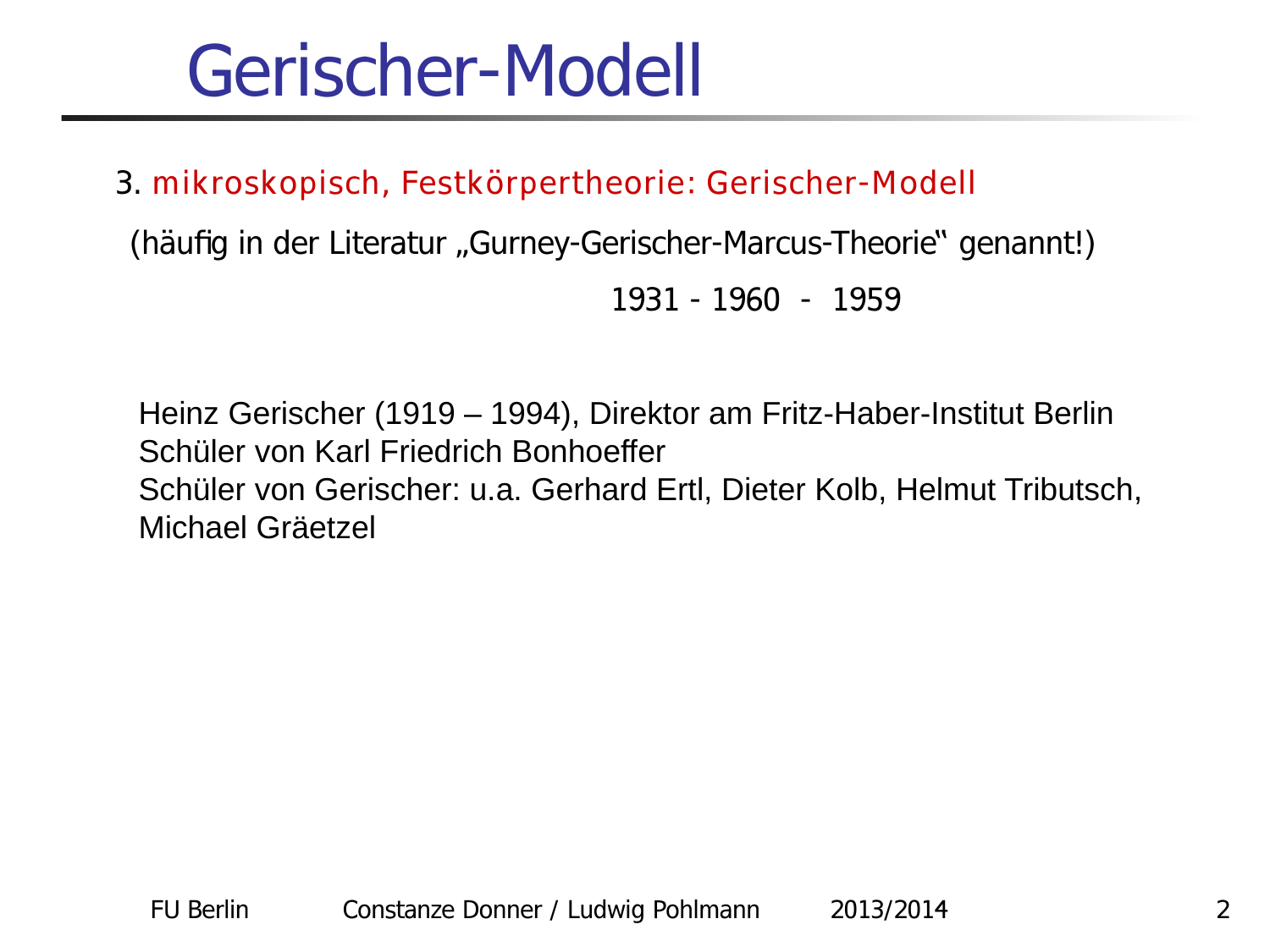

# Gerischer-Modell
3. mikroskopisch, Festkörpertheorie: Gerischer-Modell
(häufig in der Literatur „Gurney-Gerischer-Marcus-Theorie“ genannt!)
			          1931 - 1960  -  1959
Heinz Gerischer (1919 – 1994), Direktor am Fritz-Haber-Institut Berlin
Schüler von Karl Friedrich Bonhoeffer
Schüler von Gerischer: u.a. Gerhard Ertl, Dieter Kolb, Helmut Tributsch,
Michael Gräetzel
FU Berlin            Constanze Donner / Ludwig Pohlmann         2013/2014
2